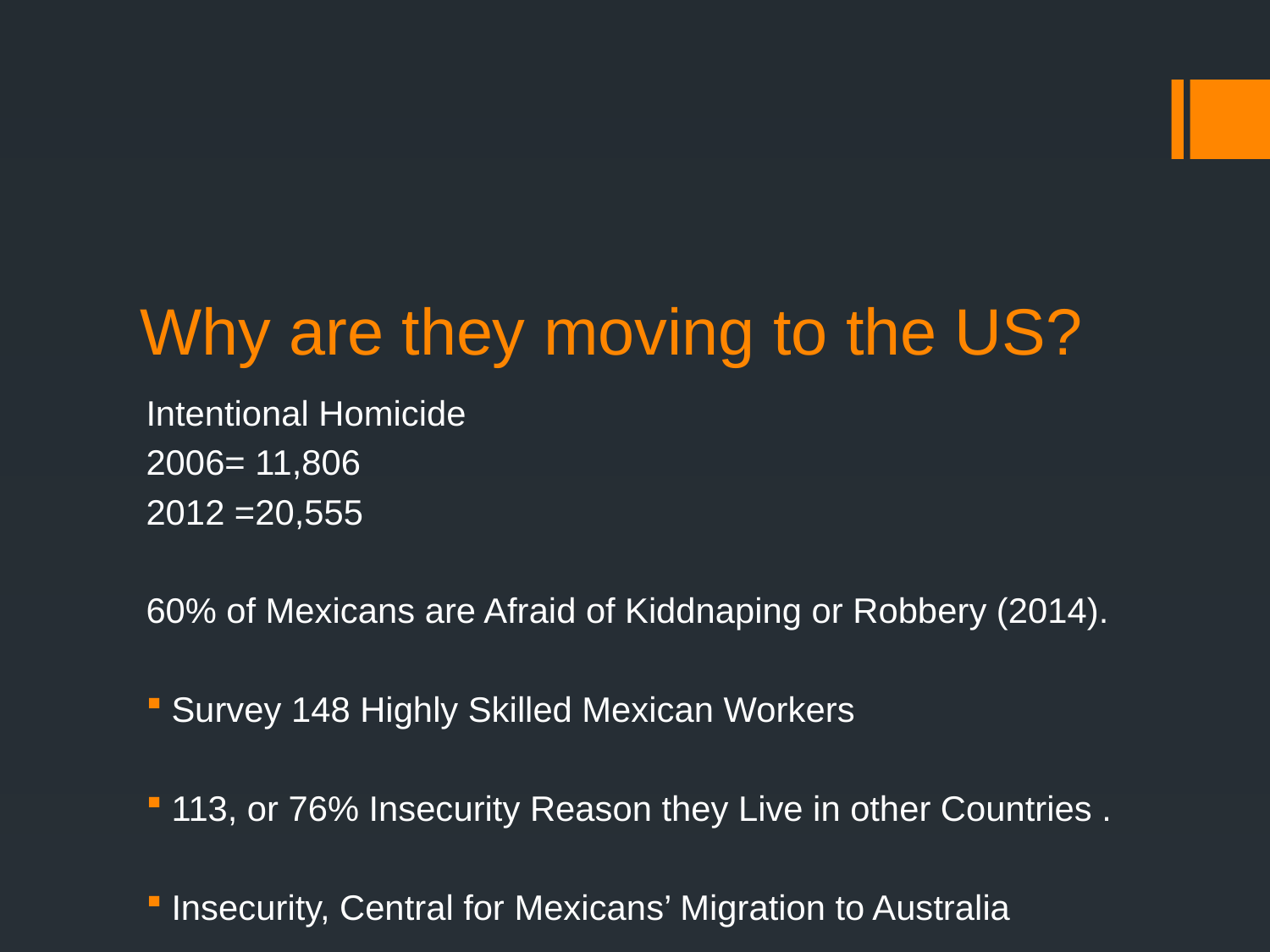

# Why are they moving to the US?
Intentional Homicide
2006= 11,806
2012 =20,555

60% of Mexicans are Afraid of Kiddnaping or Robbery (2014).

Survey 148 Highly Skilled Mexican Workers

113, or 76% Insecurity Reason they Live in other Countries .

Insecurity, Central for Mexicans’ Migration to Australia